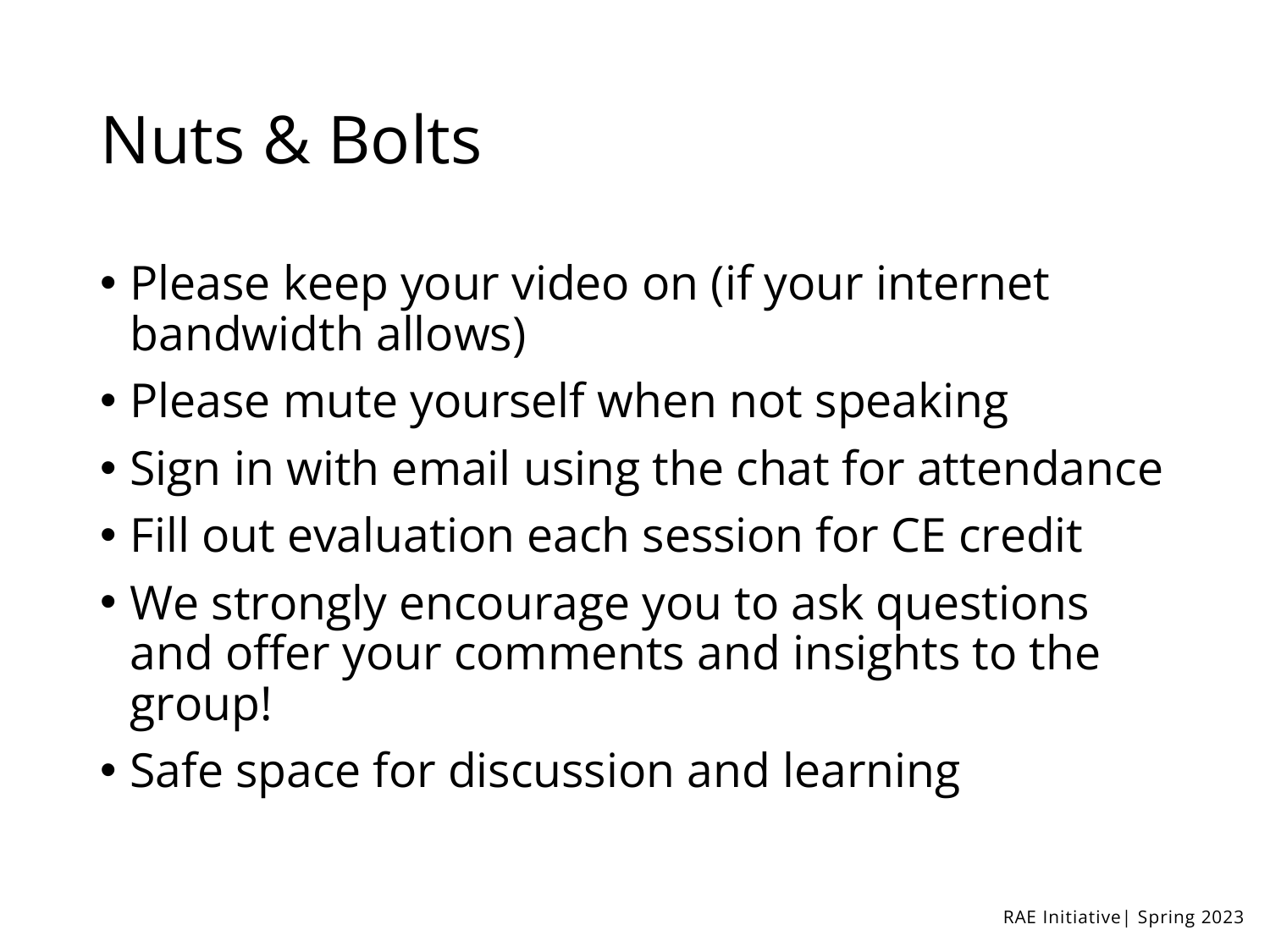

# Nuts & Bolts
Please keep your video on (if your internet bandwidth allows)
Please mute yourself when not speaking
Sign in with email using the chat for attendance
Fill out evaluation each session for CE credit
We strongly encourage you to ask questions and offer your comments and insights to the group!
Safe space for discussion and learning

RAE Initiative| Spring 2023